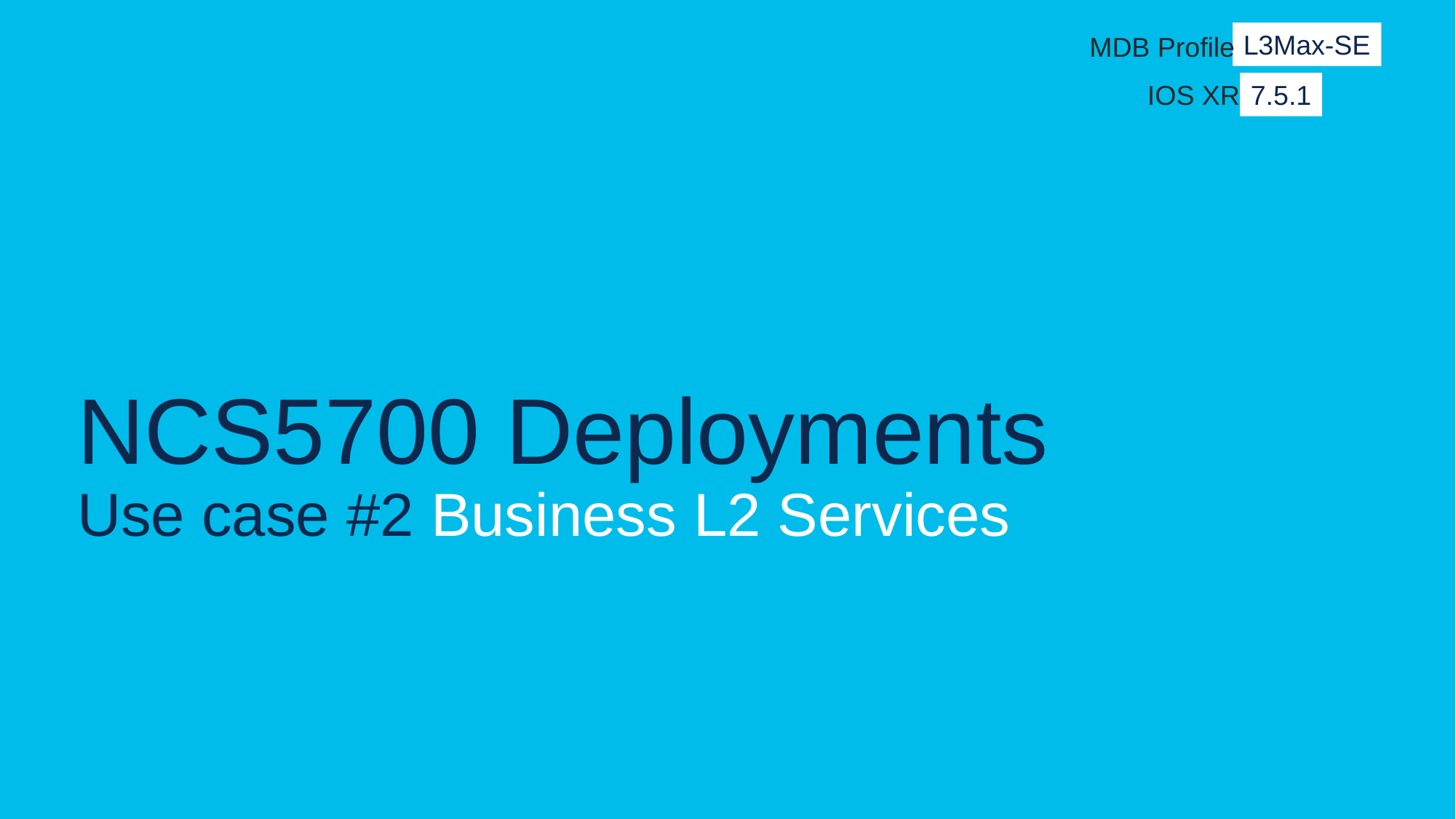

L3Max-SE
MDB Profile
IOS XR
7.5.1
# NCS5700 Deployments Use case #2 Business L2 Services